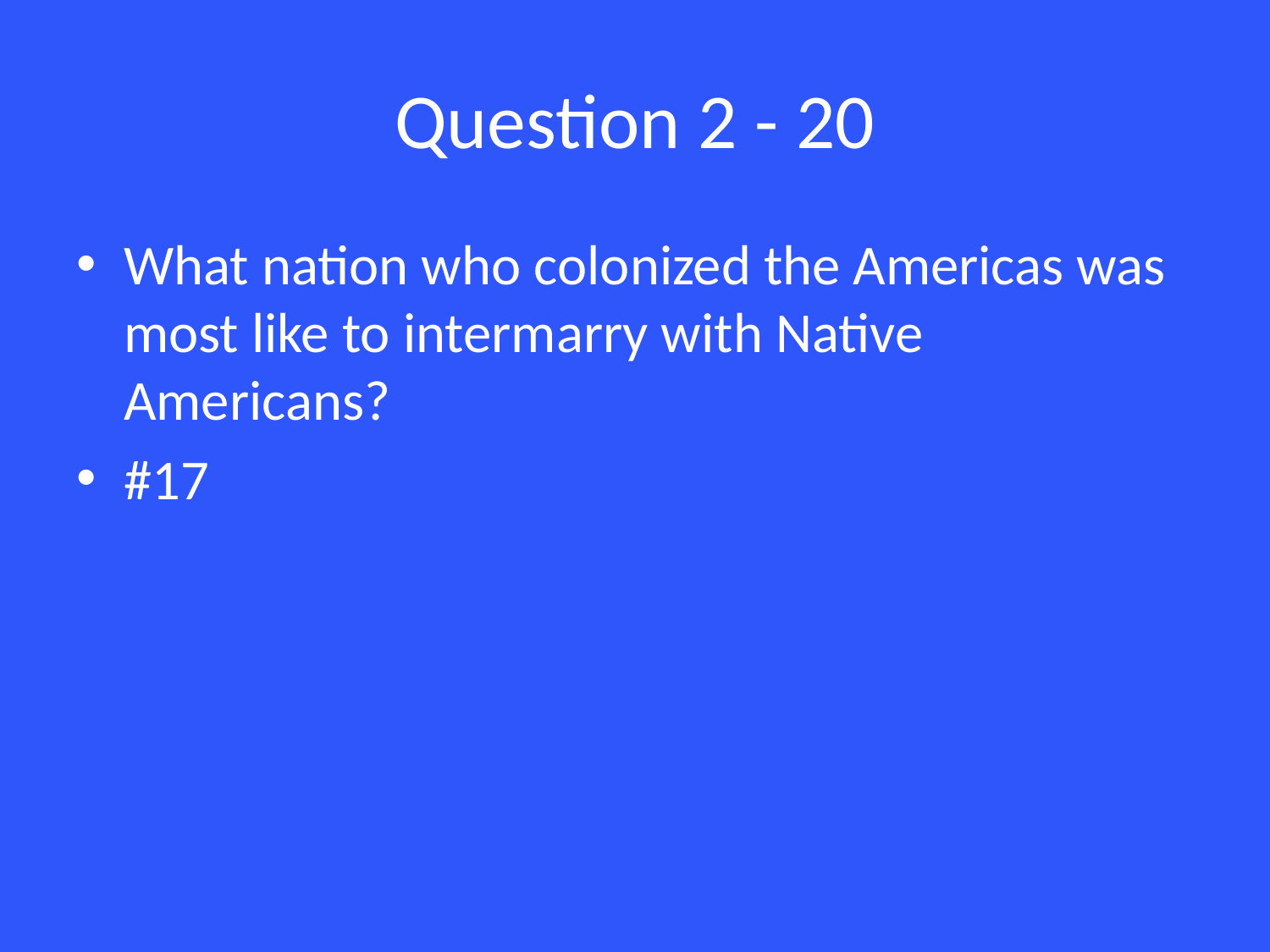

# Question 2 - 20
What nation who colonized the Americas was most like to intermarry with Native Americans?
#17